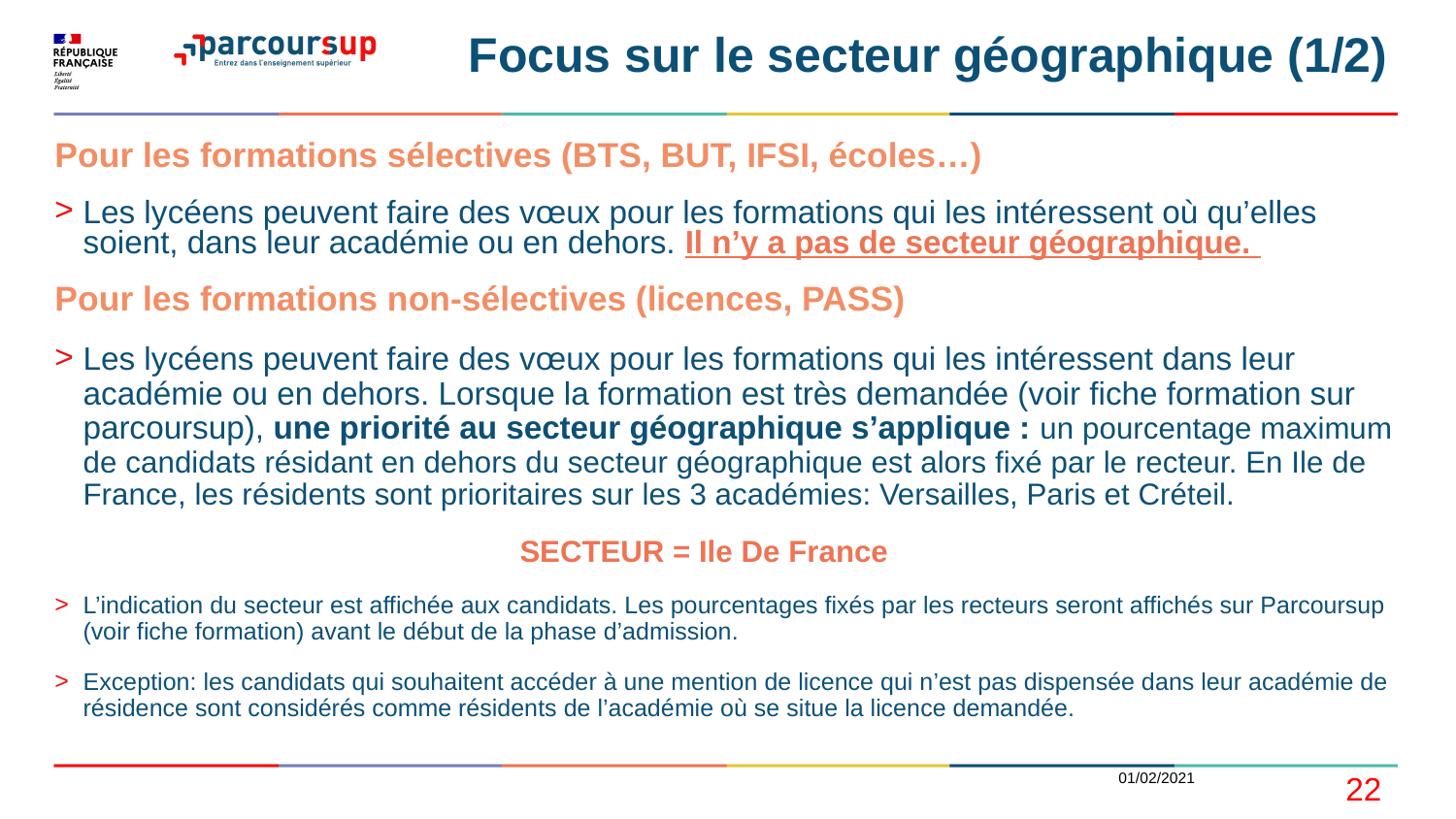

# Focus sur le secteur géographique (1/2)
Pour les formations sélectives (BTS, BUT, IFSI, écoles…)
Les lycéens peuvent faire des vœux pour les formations qui les intéressent où qu’elles soient, dans leur académie ou en dehors. Il n’y a pas de secteur géographique.
Pour les formations non-sélectives (licences, PASS)
Les lycéens peuvent faire des vœux pour les formations qui les intéressent dans leur académie ou en dehors. Lorsque la formation est très demandée (voir fiche formation sur parcoursup), une priorité au secteur géographique s’applique : un pourcentage maximum de candidats résidant en dehors du secteur géographique est alors fixé par le recteur. En Ile de France, les résidents sont prioritaires sur les 3 académies: Versailles, Paris et Créteil.
				SECTEUR = Ile De France
L’indication du secteur est affichée aux candidats. Les pourcentages fixés par les recteurs seront affichés sur Parcoursup (voir fiche formation) avant le début de la phase d’admission.
Exception: les candidats qui souhaitent accéder à une mention de licence qui n’est pas dispensée dans leur académie de résidence sont considérés comme résidents de l’académie où se situe la licence demandée.

01/02/2021
22